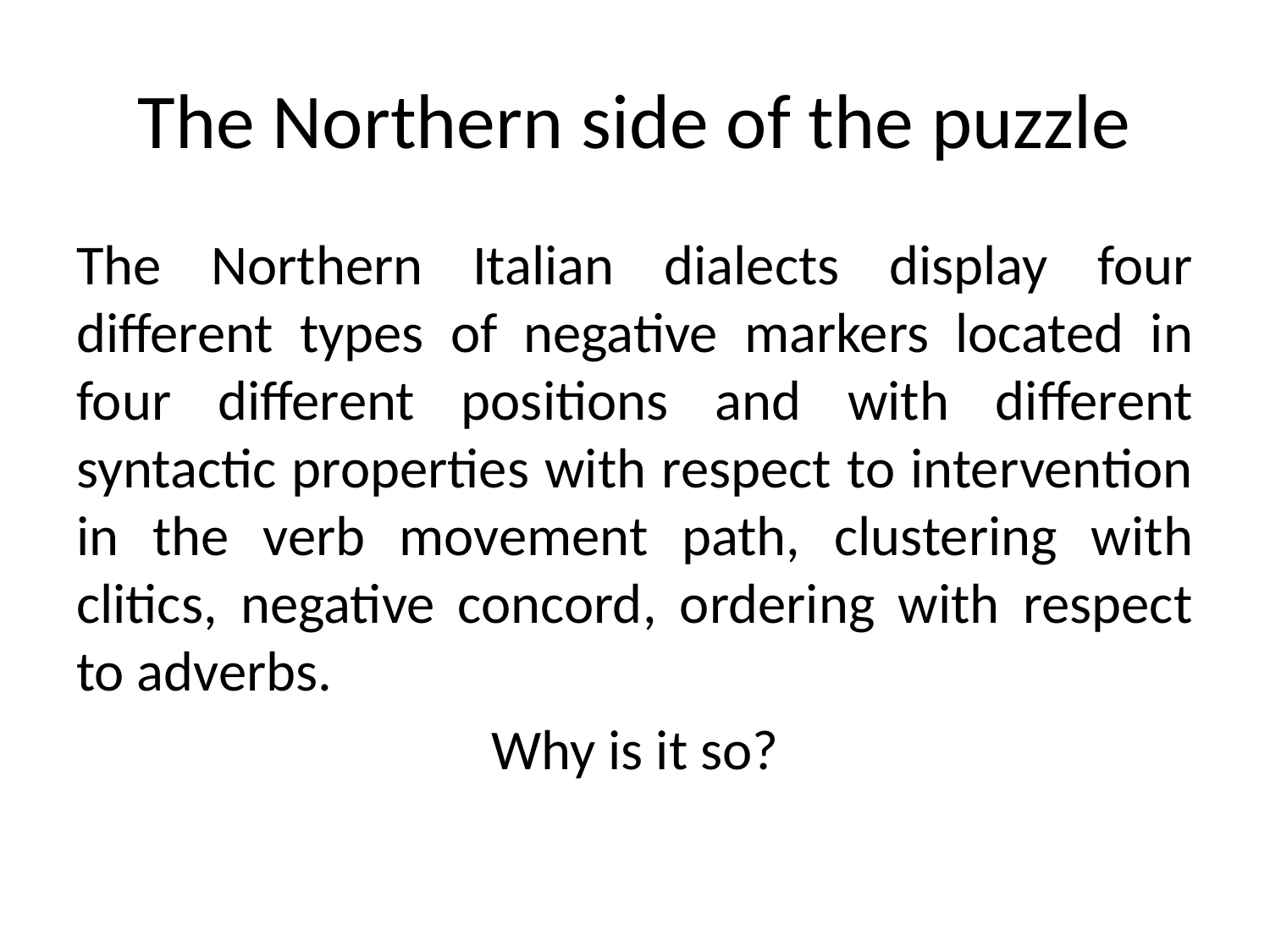

# The Northern side of the puzzle
The Northern Italian dialects display four different types of negative markers located in four different positions and with different syntactic properties with respect to intervention in the verb movement path, clustering with clitics, negative concord, ordering with respect to adverbs.
Why is it so?